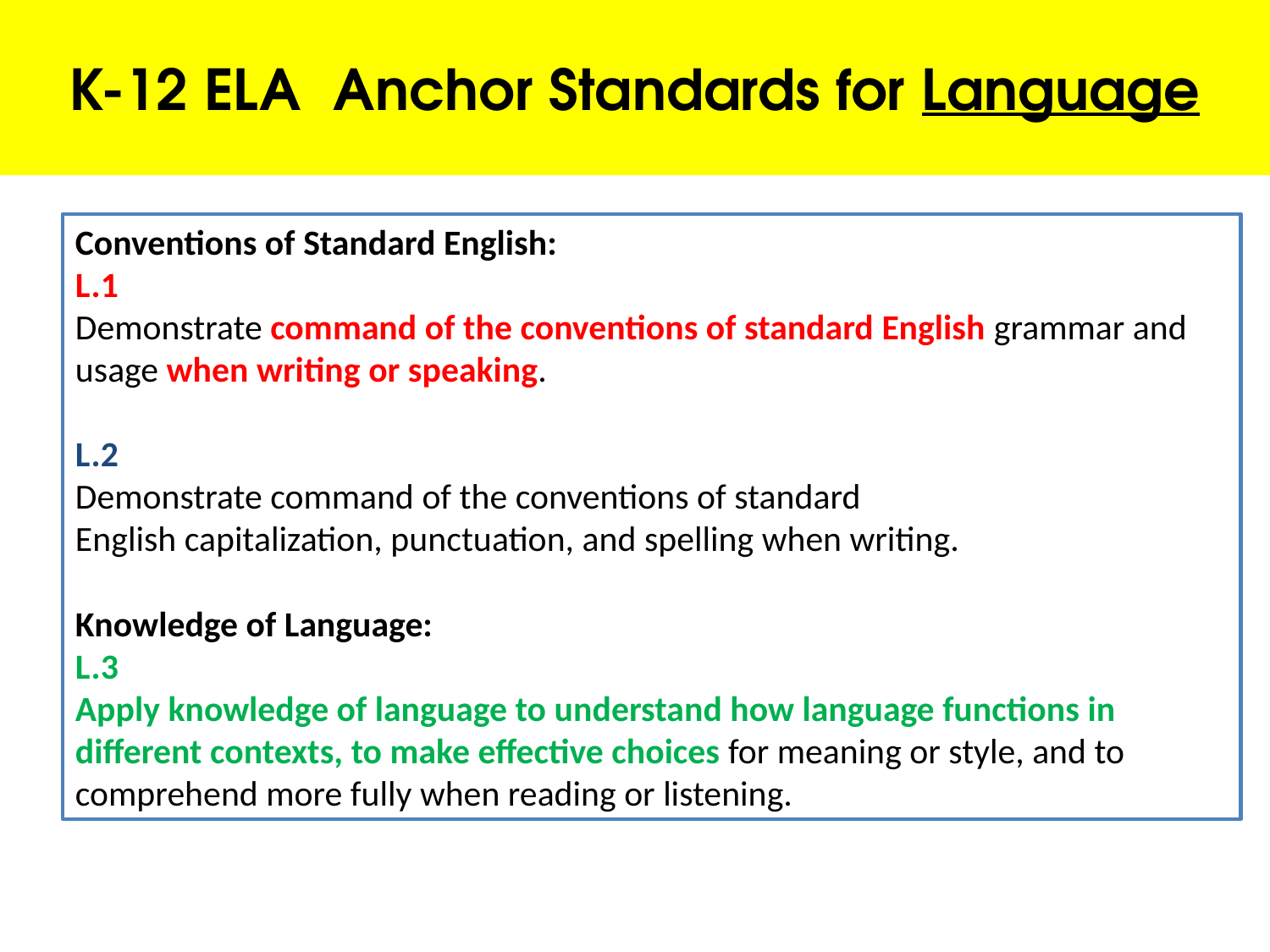

K-12 ELA  Anchor Standards for Language
Conventions of Standard English:
L.1
Demonstrate command of the conventions of standard English grammar and usage when writing or speaking.

L.2
Demonstrate command of the conventions of standard
English capitalization, punctuation, and spelling when writing.

Knowledge of Language:
L.3
Apply knowledge of language to understand how language functions in different contexts, to make effective choices for meaning or style, and to comprehend more fully when reading or listening.